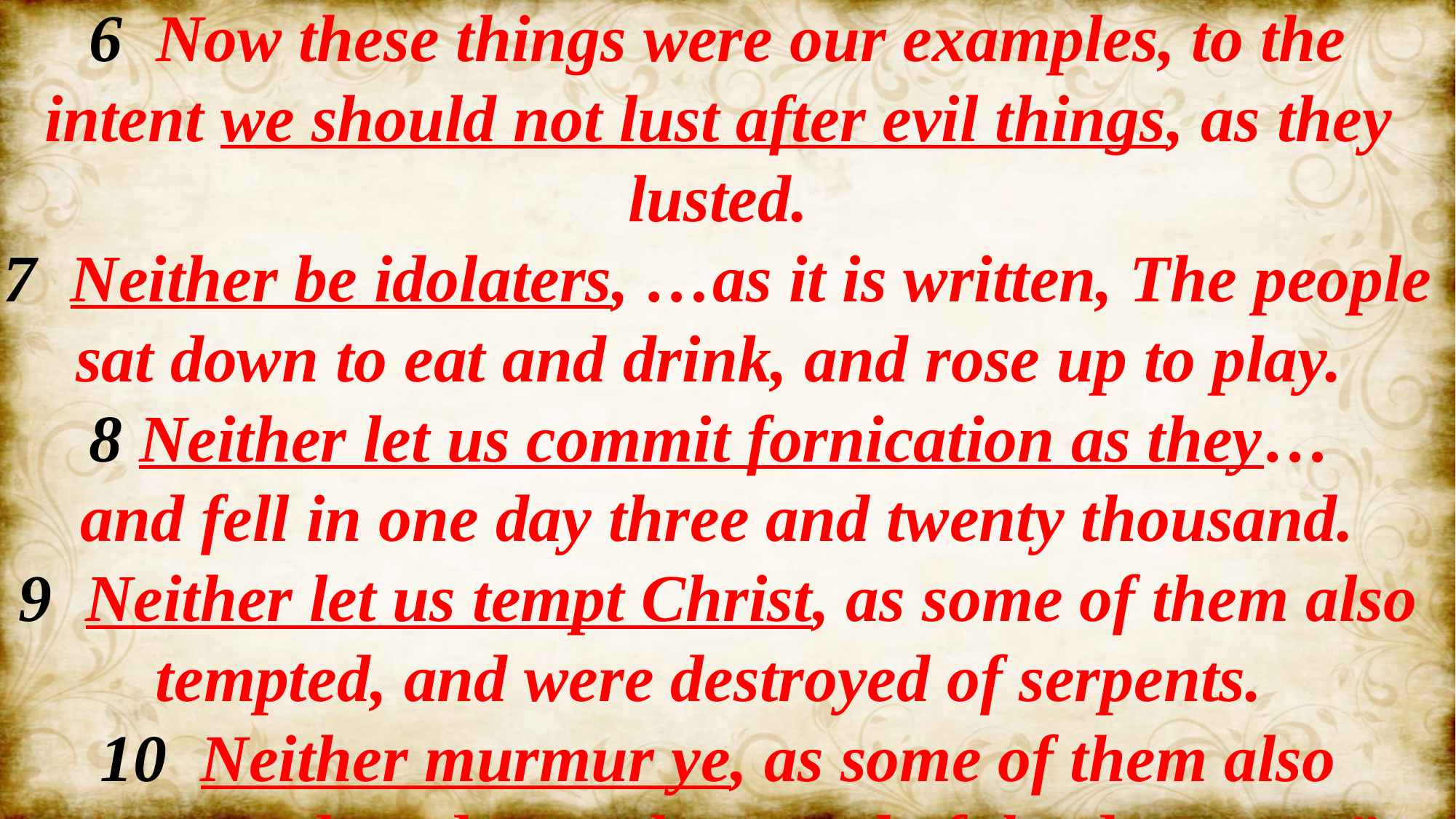

6  Now these things were our examples, to the intent we should not lust after evil things, as they lusted.
7  Neither be idolaters, …as it is written, The people sat down to eat and drink, and rose up to play.
8 Neither let us commit fornication as they…
and fell in one day three and twenty thousand.
9  Neither let us tempt Christ, as some of them also tempted, and were destroyed of serpents.
10  Neither murmur ye, as some of them also murmured, and were destroyed of the destroyer.”